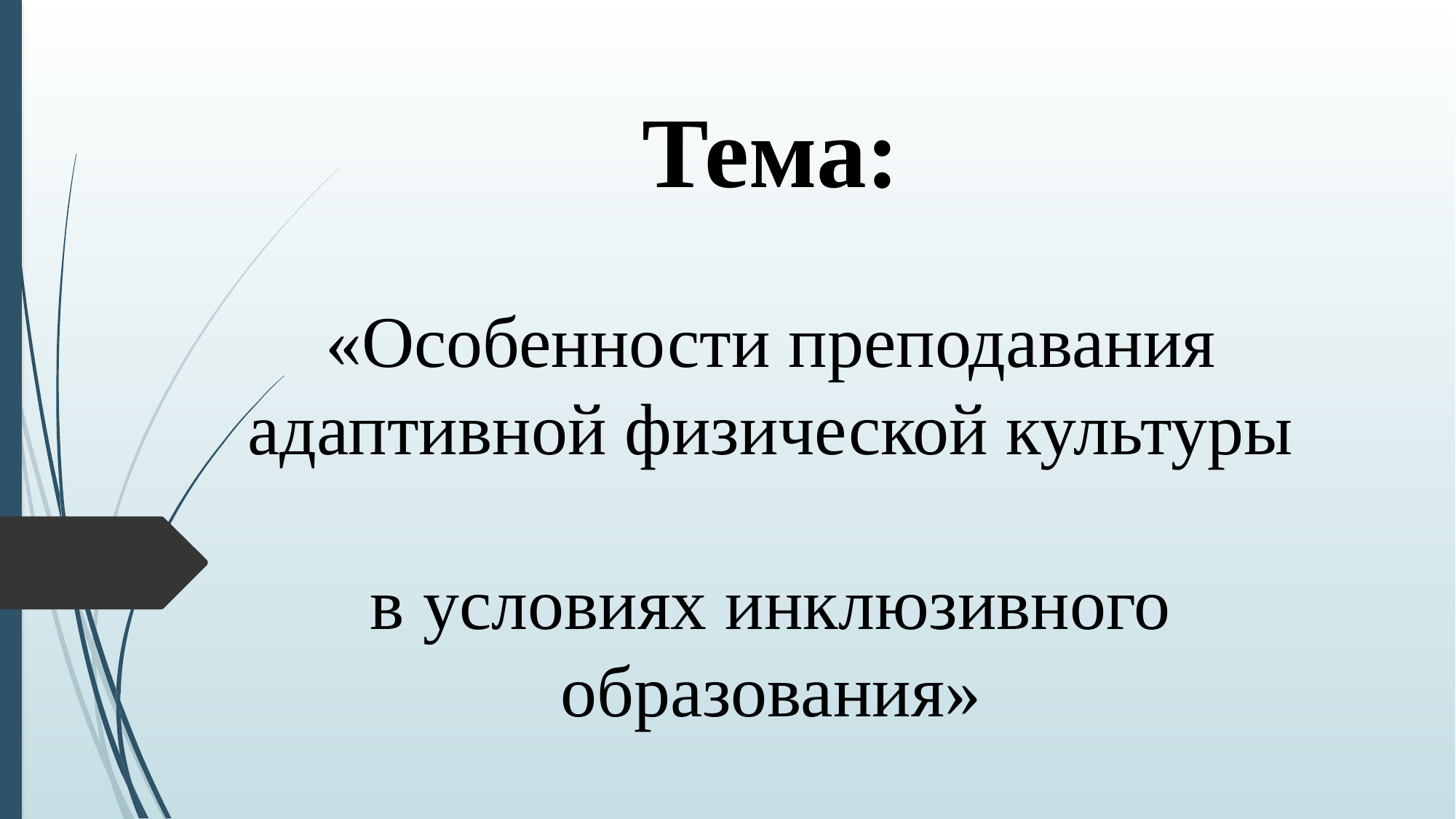

# Тема: «Особенности преподавания адаптивной физической культуры в условиях инклюзивного образования»